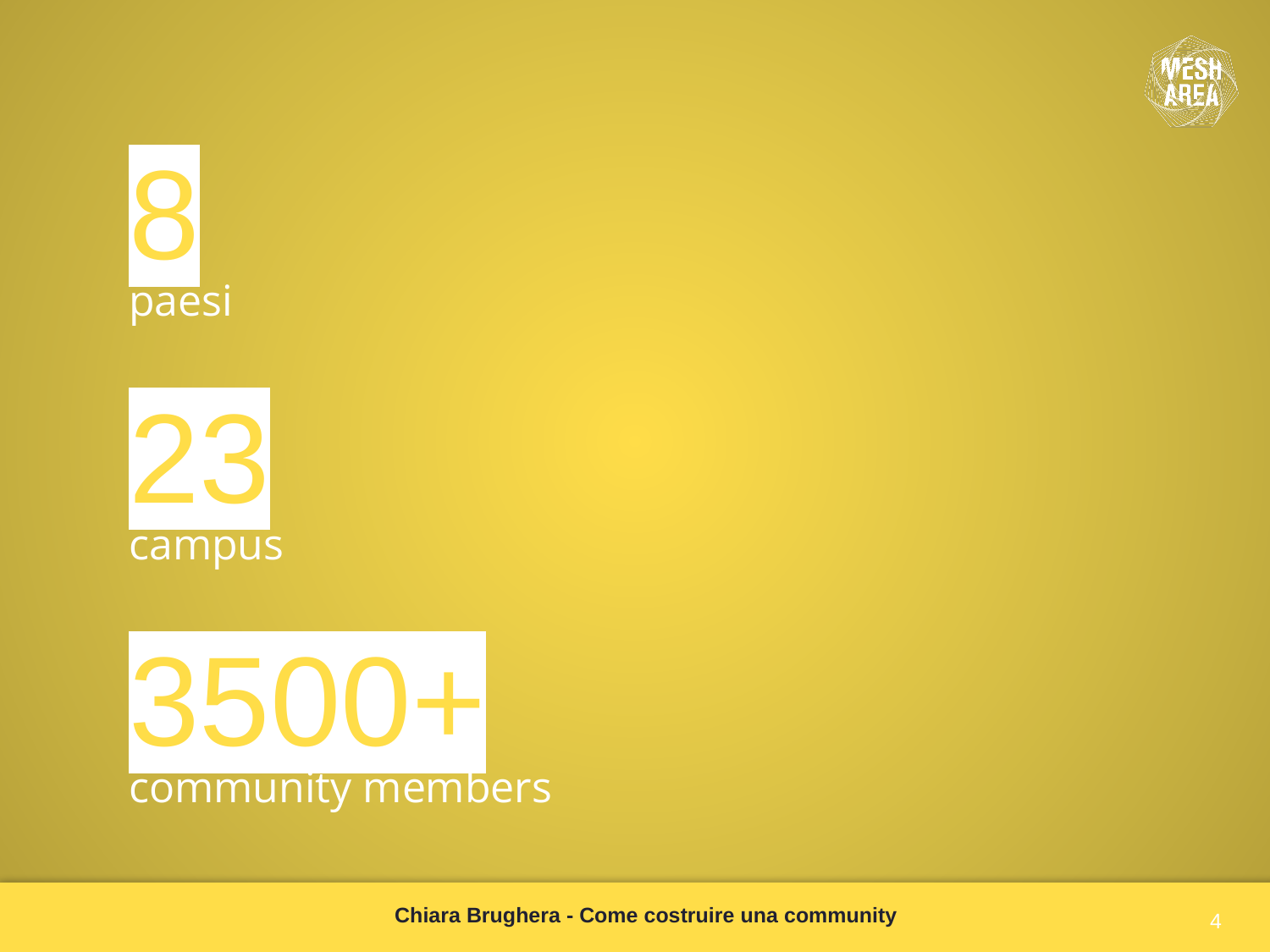

8
paesi
23
campus
3500+
community members

Chiara Brughera - Come costruire una community

4